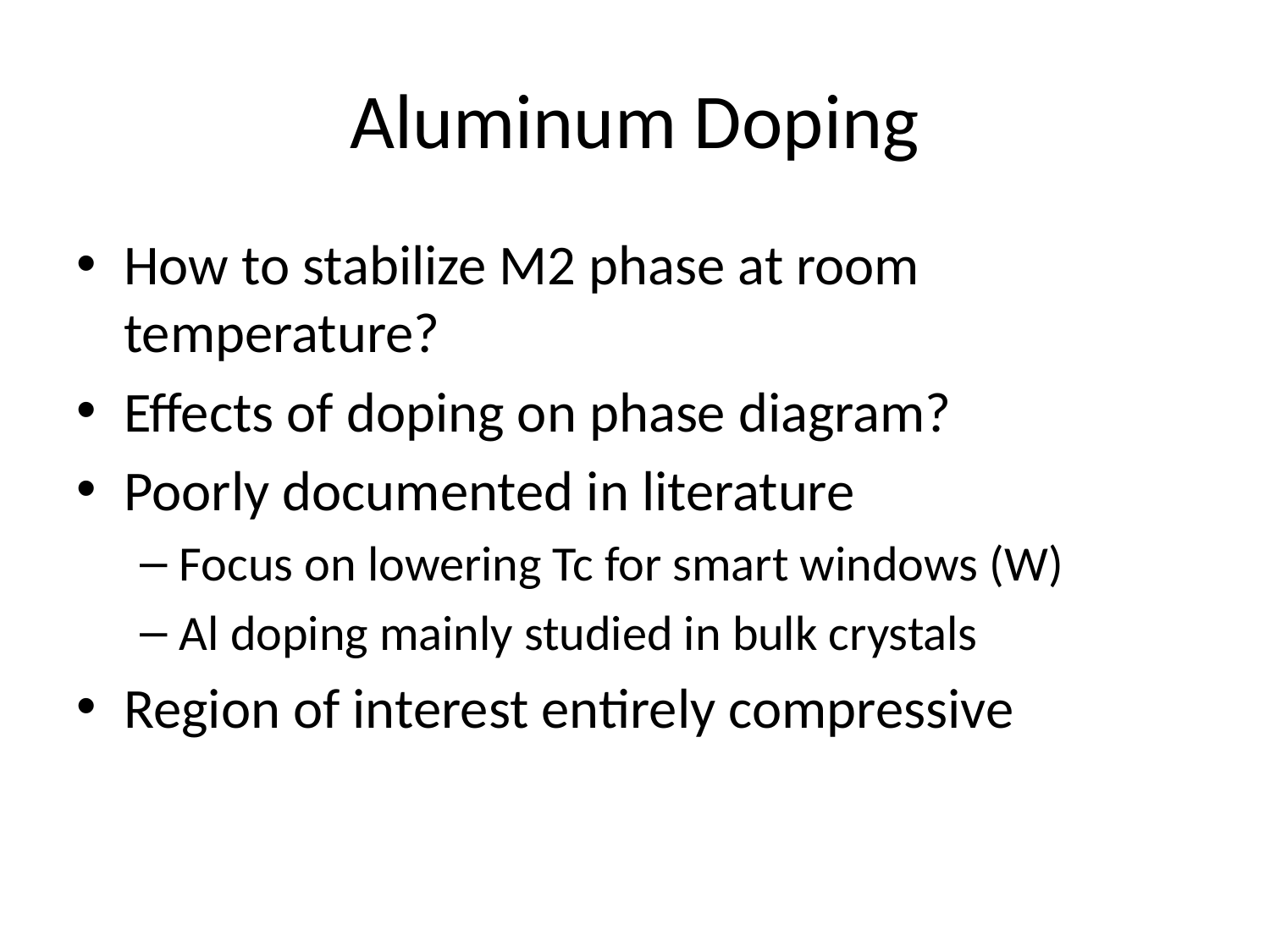

# Aluminum Doping
How to stabilize M2 phase at room temperature?
Effects of doping on phase diagram?
Poorly documented in literature
Focus on lowering Tc for smart windows (W)
Al doping mainly studied in bulk crystals
Region of interest entirely compressive